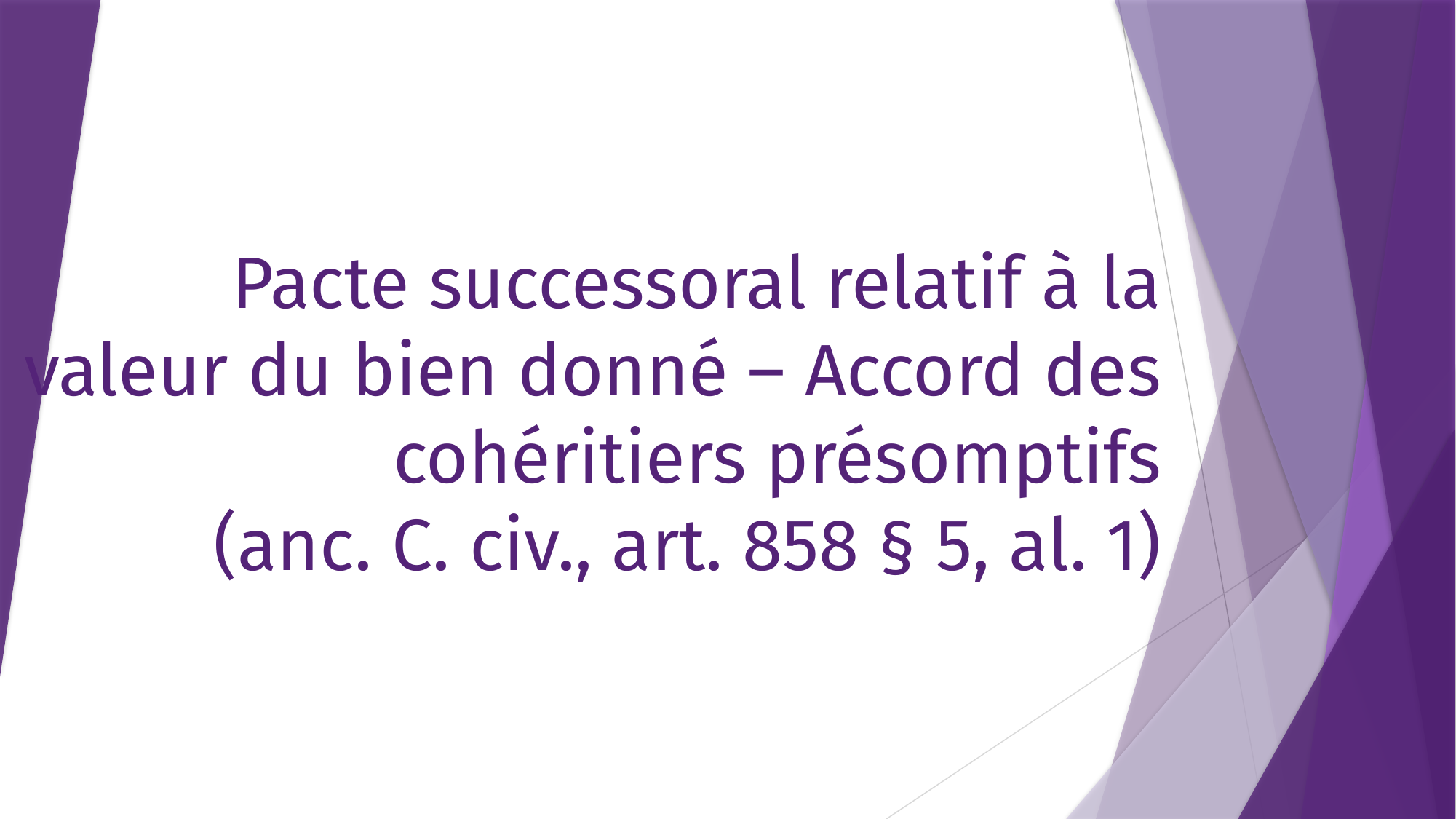

# Pacte successoral relatif à la valeur du bien donné – Accord des cohéritiers présomptifs (anc. C. civ., art. 858 § 5, al. 1)